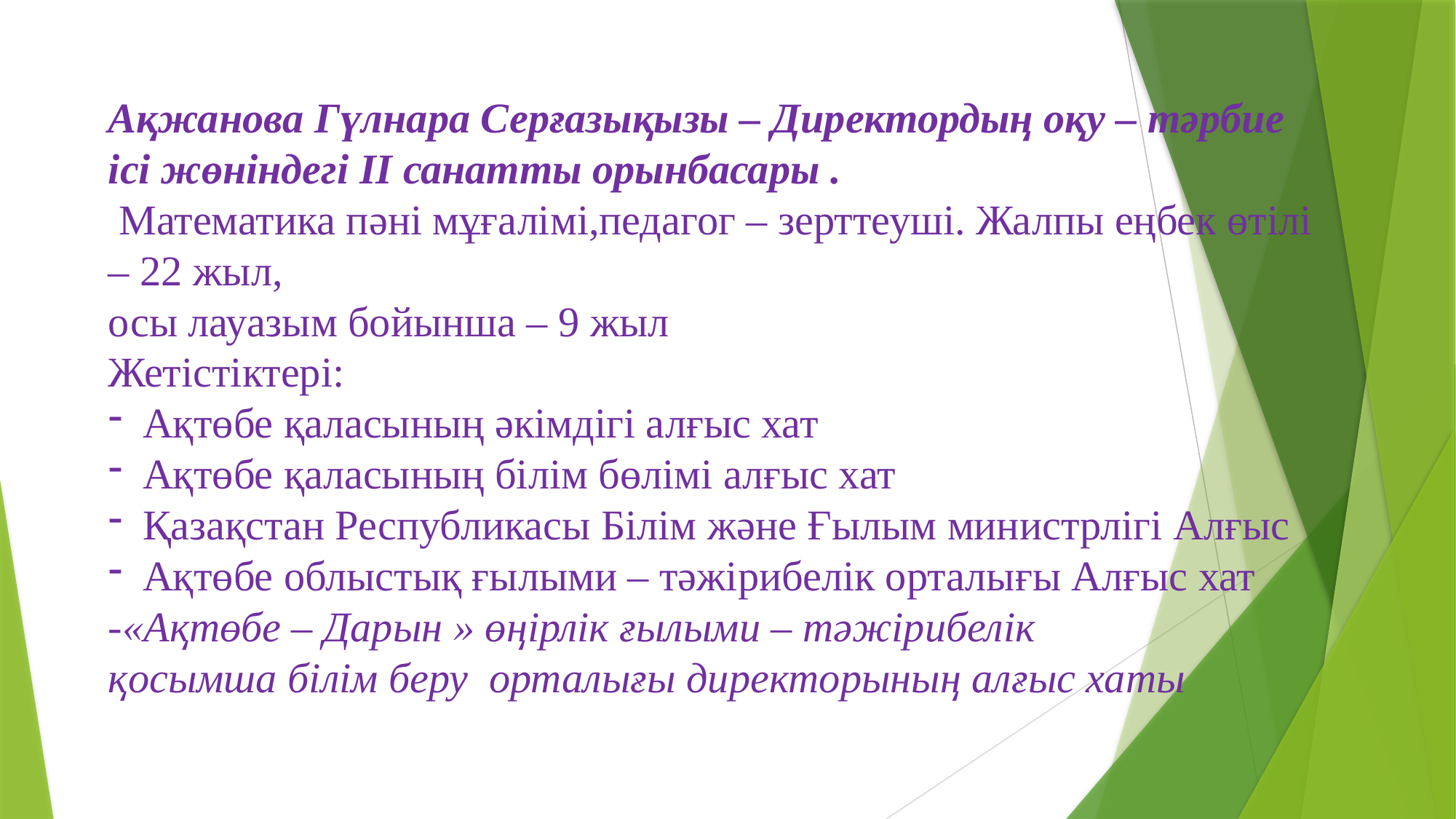

Ақжанова Гүлнара Серғазықызы – Директордың оқу – тәрбие ісі жөніндегі ІІ санатты орынбасары .
 Математика пәні мұғалімі,педагог – зерттеуші. Жалпы еңбек өтілі – 22 жыл,
осы лауазым бойынша – 9 жыл
Жетістіктері:
Ақтөбе қаласының әкімдігі алғыс хат
Ақтөбе қаласының білім бөлімі алғыс хат
Қазақстан Республикасы Білім және Ғылым министрлігі Алғыс
Ақтөбе облыстық ғылыми – тәжірибелік орталығы Алғыс хат
-«Ақтөбе – Дарын » өңірлік ғылыми – тәжірибелік
қосымша білім беру  орталығы директорының алғыс хаты